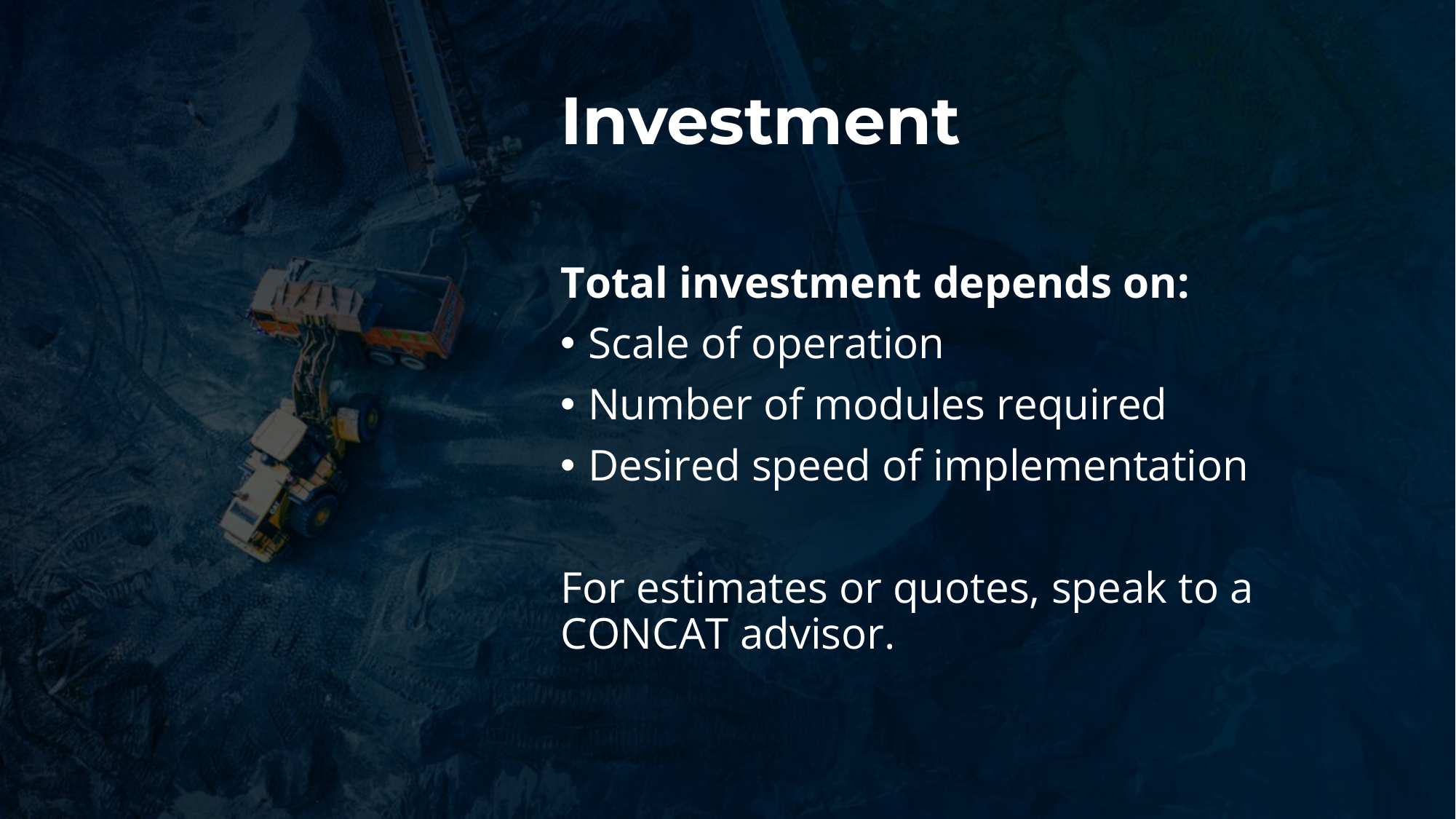

# Investment
Total investment depends on:
Scale of operation
Number of modules required
Desired speed of implementation

For estimates or quotes, speak to a CONCAT advisor.